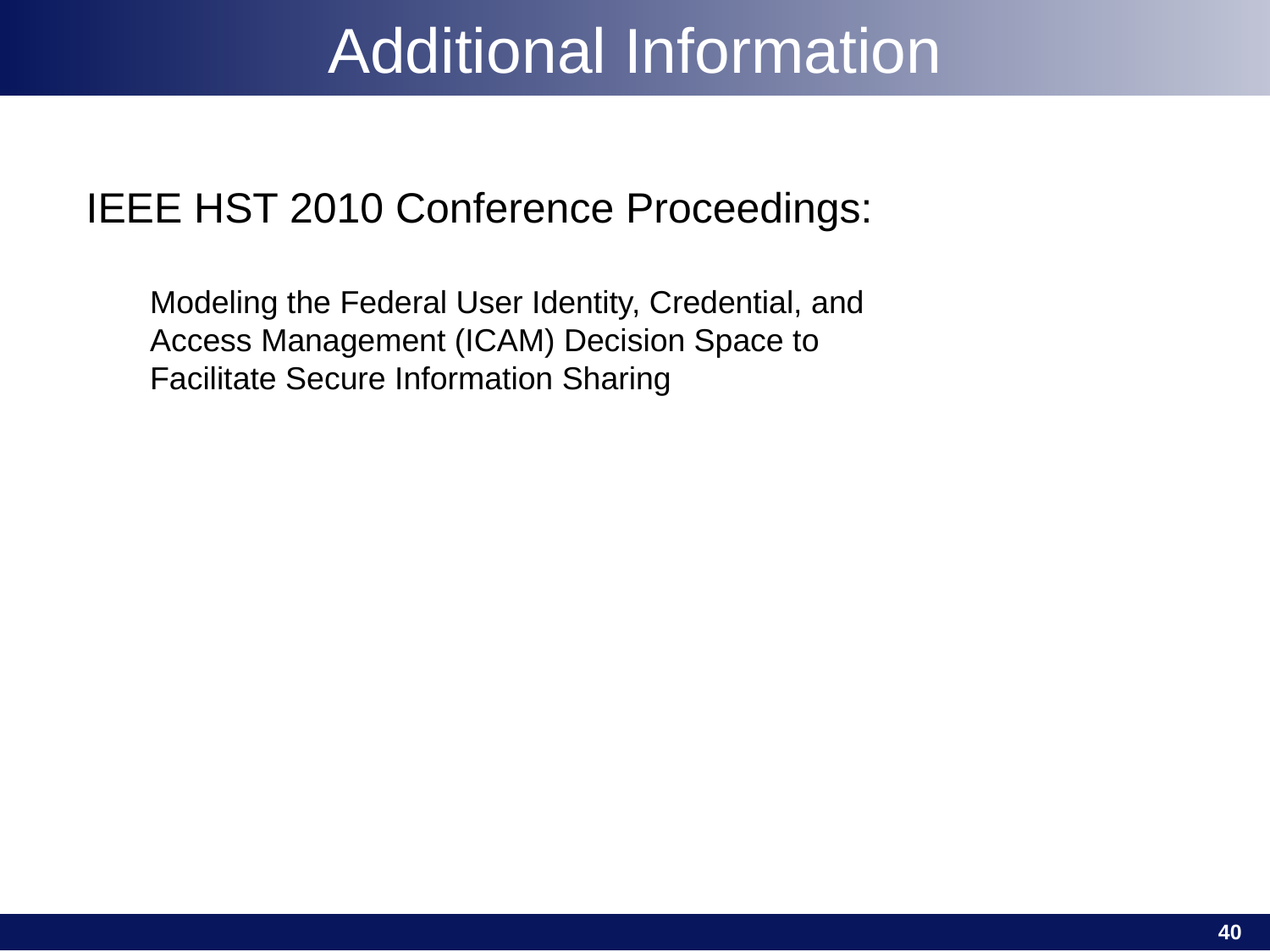

Additional Information

IEEE HST 2010 Conference Proceedings:

Modeling the Federal User Identity, Credential, and
Access Management (ICAM) Decision Space to
Facilitate Secure Information Sharing
|  | 40 |
| --- | --- |